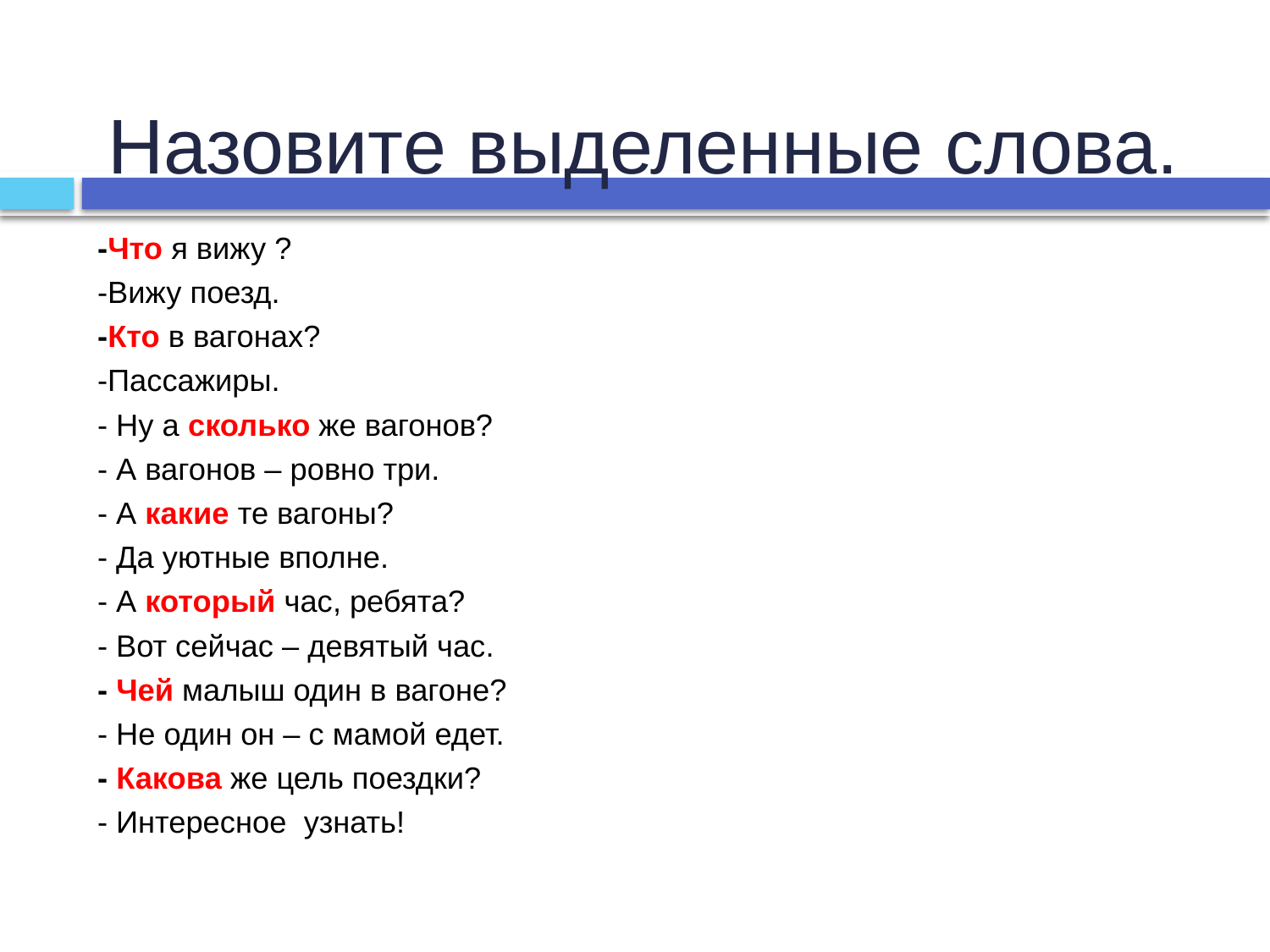

# Назовите выделенные слова.
-Что я вижу ?
-Вижу поезд.
-Кто в вагонах?
-Пассажиры.
- Ну а сколько же вагонов?
- А вагонов – ровно три.
- А какие те вагоны?
- Да уютные вполне.
- А который час, ребята?
- Вот сейчас – девятый час.
- Чей малыш один в вагоне?
- Не один он – с мамой едет.
- Какова же цель поездки?
- Интересное  узнать!